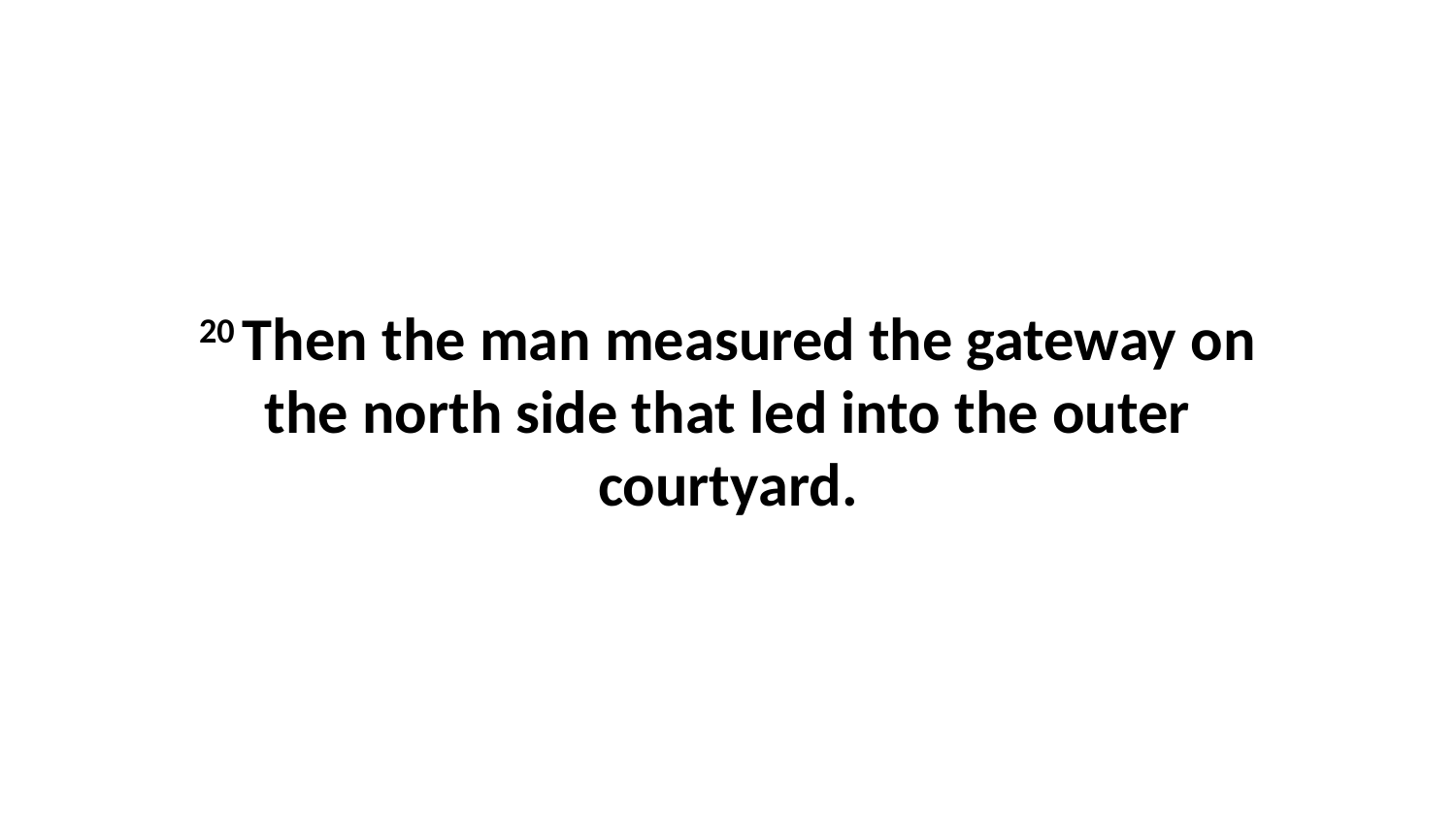

20 Then the man measured the gateway on the north side that led into the outer courtyard.